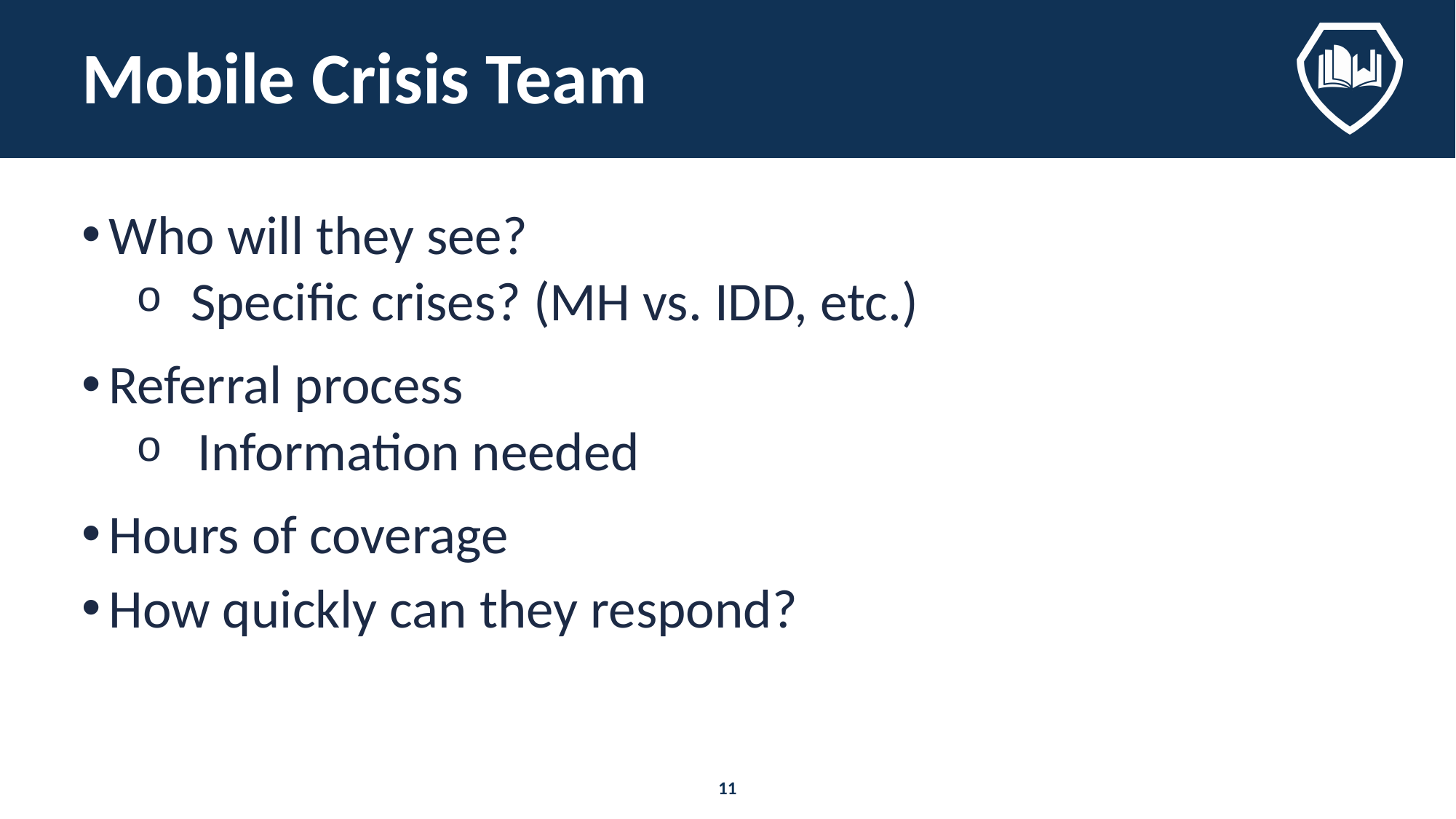

# Mobile Crisis Team
Who will they see?
Specific crises? (MH vs. IDD, etc.)
Referral process
Information needed
Hours of coverage
How quickly can they respond?